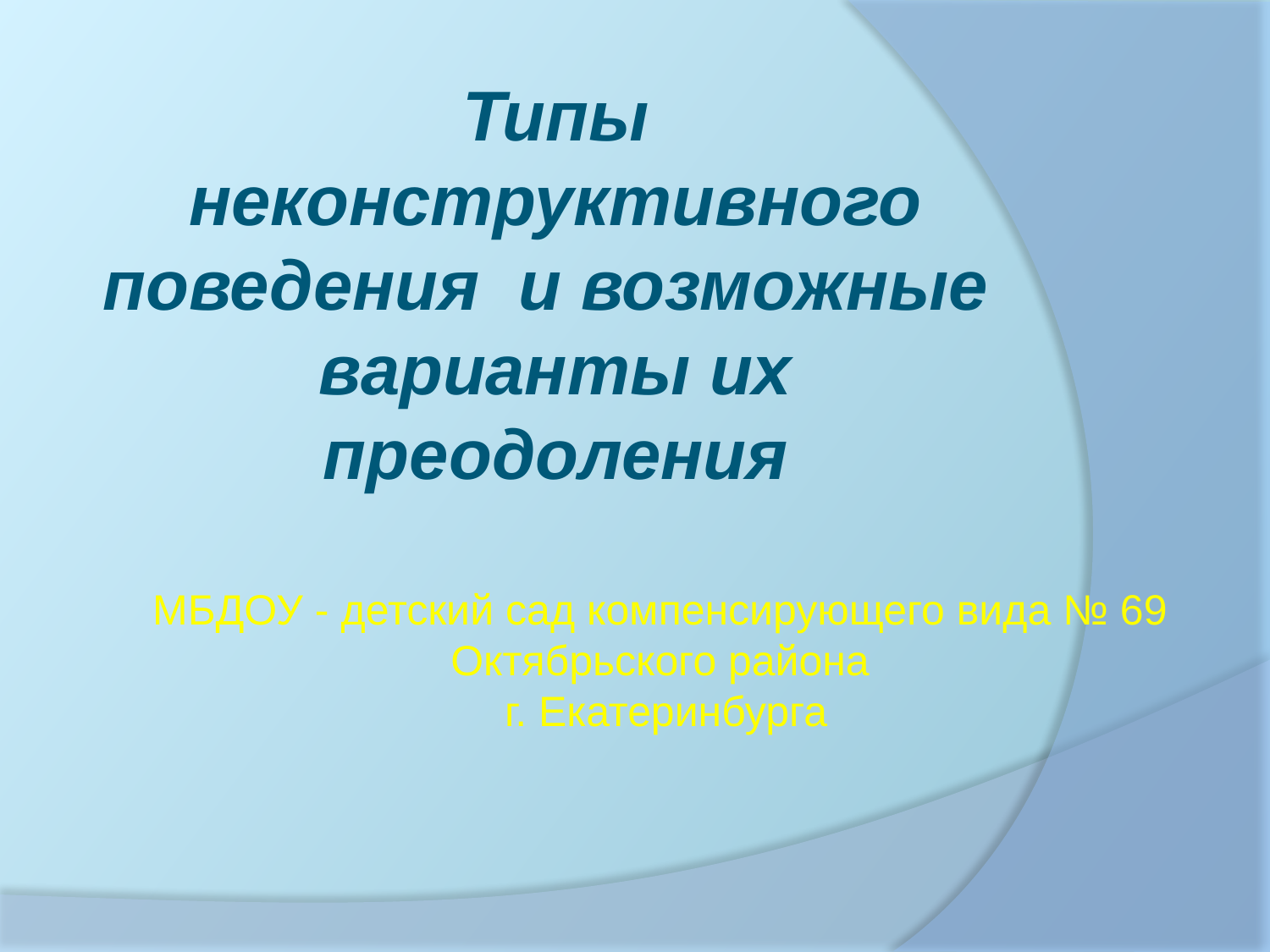

Типы неконструктивного поведения  и возможные  варианты их преодоления
# МБДОУ - детский сад компенсирующего вида № 69 Октябрьского района г. Екатеринбурга